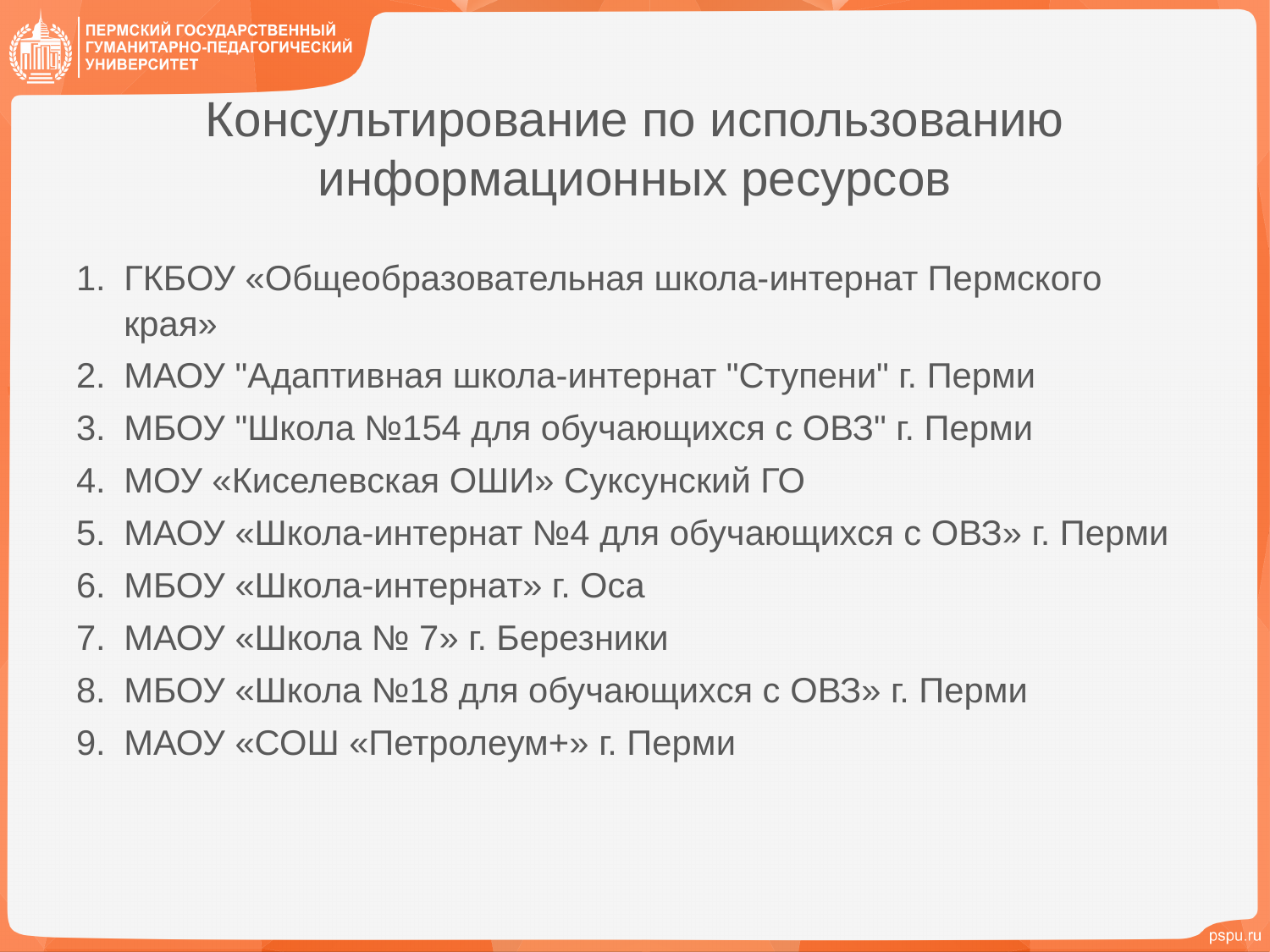

# Консультирование по использованию информационных ресурсов
ГКБОУ «Общеобразовательная школа-интернат Пермского края»
МАОУ "Адаптивная школа-интернат "Ступени" г. Перми
МБОУ "Школа №154 для обучающихся с ОВЗ" г. Перми
МОУ «Киселевская ОШИ» Суксунский ГО
МАОУ «Школа-интернат №4 для обучающихся с ОВЗ» г. Перми
МБОУ «Школа-интернат» г. Оса
МАОУ «Школа № 7» г. Березники
МБОУ «Школа №18 для обучающихся с ОВЗ» г. Перми
МАОУ «СОШ «Петролеум+» г. Перми